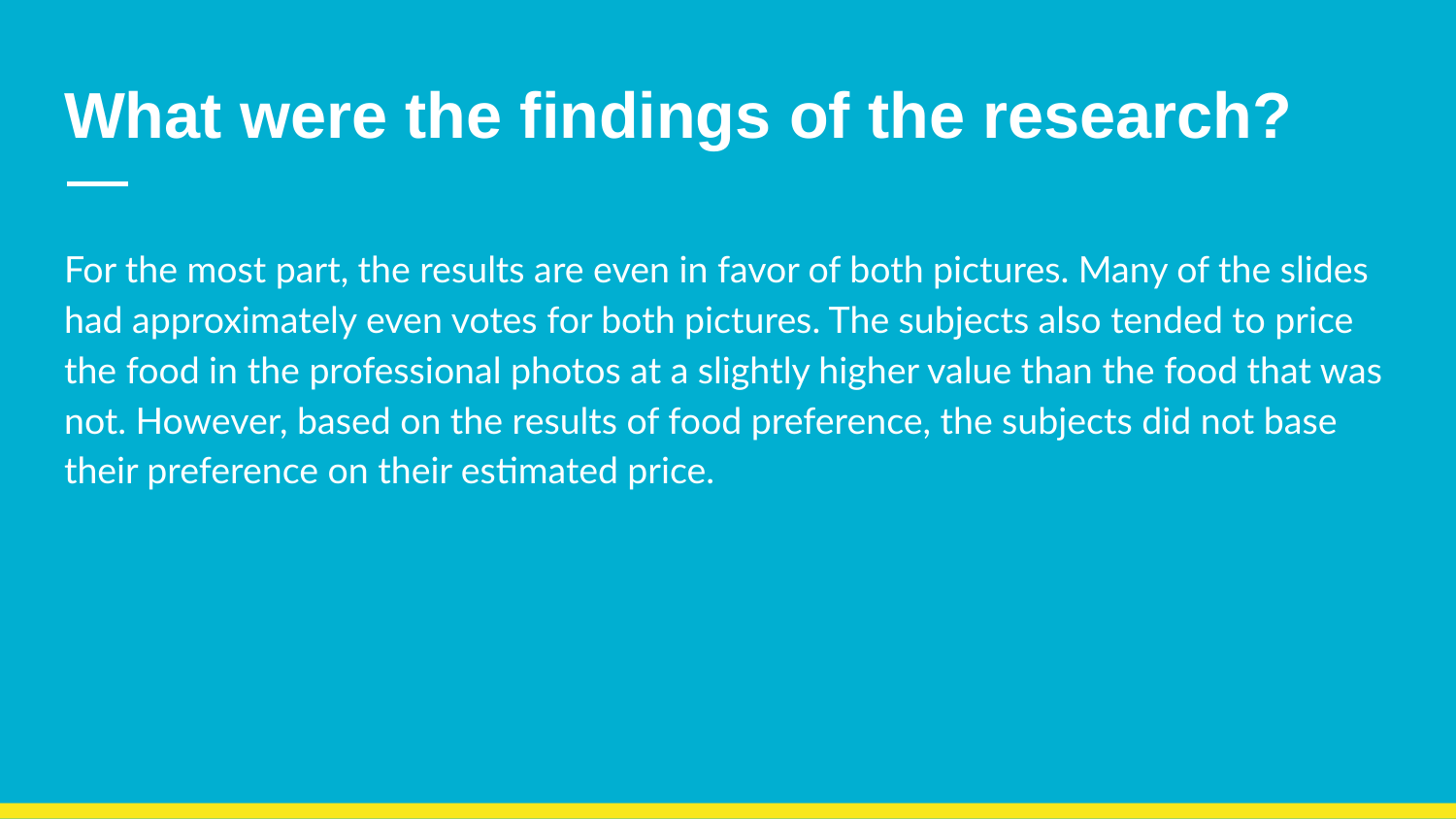

# What were the findings of the research?
For the most part, the results are even in favor of both pictures. Many of the slides had approximately even votes for both pictures. The subjects also tended to price the food in the professional photos at a slightly higher value than the food that was not. However, based on the results of food preference, the subjects did not base their preference on their estimated price.